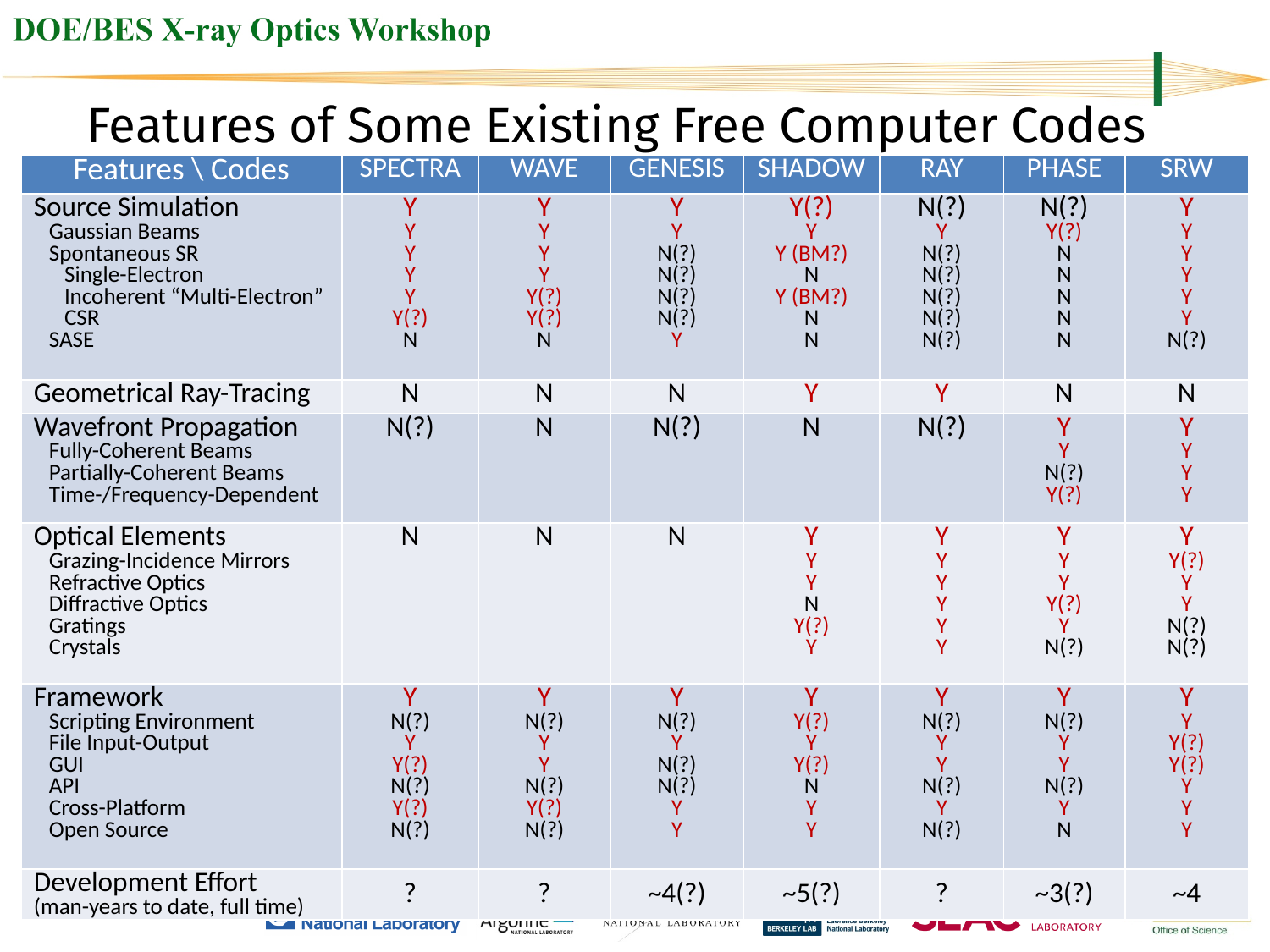

Features of Some Existing Free Computer Codes
| Features \ Codes | SPECTRA | WAVE | GENESIS | SHADOW | RAY | PHASE | SRW |
| --- | --- | --- | --- | --- | --- | --- | --- |
| Source Simulation Gaussian Beams Spontaneous SR Single-Electron Incoherent “Multi-Electron” CSR SASE | Y Y Y Y Y Y(?) N | Y Y Y Y Y(?) Y(?) N | Y Y N(?) N(?) N(?) N(?) Y | Y(?) Y Y (BM?) N Y (BM?) N N | N(?) Y N(?) N(?) N(?) N(?) N(?) | N(?) Y(?) N N N N N | Y Y Y Y Y Y N(?) |
| Geometrical Ray-Tracing | N | N | N | Y | Y | N | N |
| Wavefront Propagation Fully-Coherent Beams Partially-Coherent Beams Time-/Frequency-Dependent | N(?) | N | N(?) | N | N(?) | Y Y N(?) Y(?) | Y Y Y Y |
| Optical Elements Grazing-Incidence Mirrors Refractive Optics Diffractive Optics Gratings Crystals | N | N | N | Y Y Y N Y(?) Y | Y Y Y Y Y Y | Y Y Y Y(?) Y N(?) | Y Y(?) Y Y N(?) N(?) |
| Framework Scripting Environment File Input-Output GUI API Cross-Platform Open Source | Y N(?) Y Y(?) N(?) Y(?) N(?) | Y N(?) Y Y N(?) Y(?) N(?) | Y N(?) Y N(?) N(?) Y Y | Y Y(?) Y Y(?) N Y Y | Y N(?) Y Y N(?) Y N(?) | Y N(?) Y Y N(?) Y N | Y Y Y(?) Y(?) Y Y Y |
| Development Effort (man-years to date, full time) | ? | ? | ~4(?) | ~5(?) | ? | ~3(?) | ~4 |